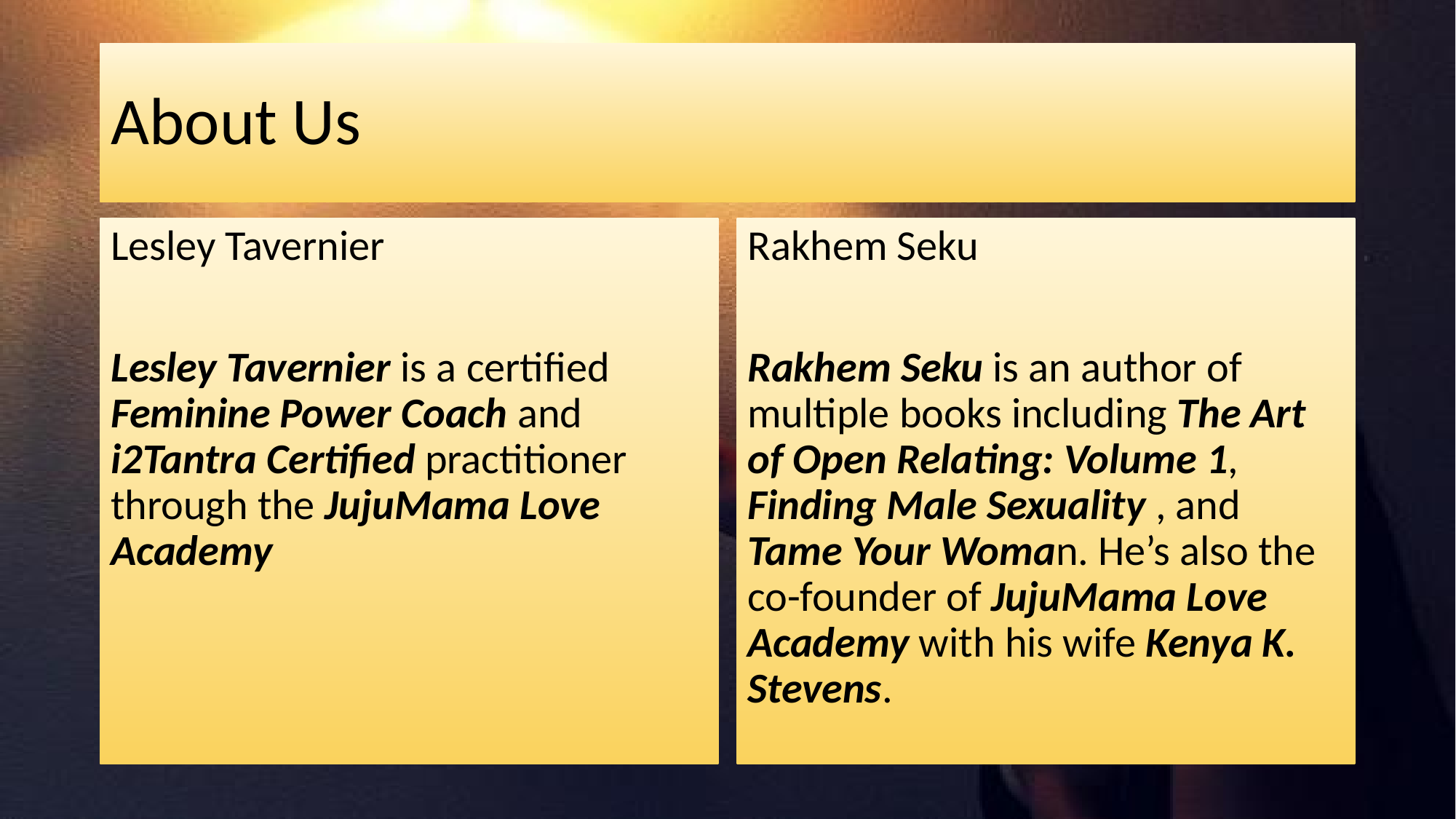

# About Us
Lesley Tavernier

Lesley Tavernier is a certified Feminine Power Coach and i2Tantra Certified practitioner through the JujuMama Love Academy
Rakhem Seku

Rakhem Seku is an author of multiple books including The Art of Open Relating: Volume 1, Finding Male Sexuality , and Tame Your Woman. He’s also the co-founder of JujuMama Love Academy with his wife Kenya K. Stevens.